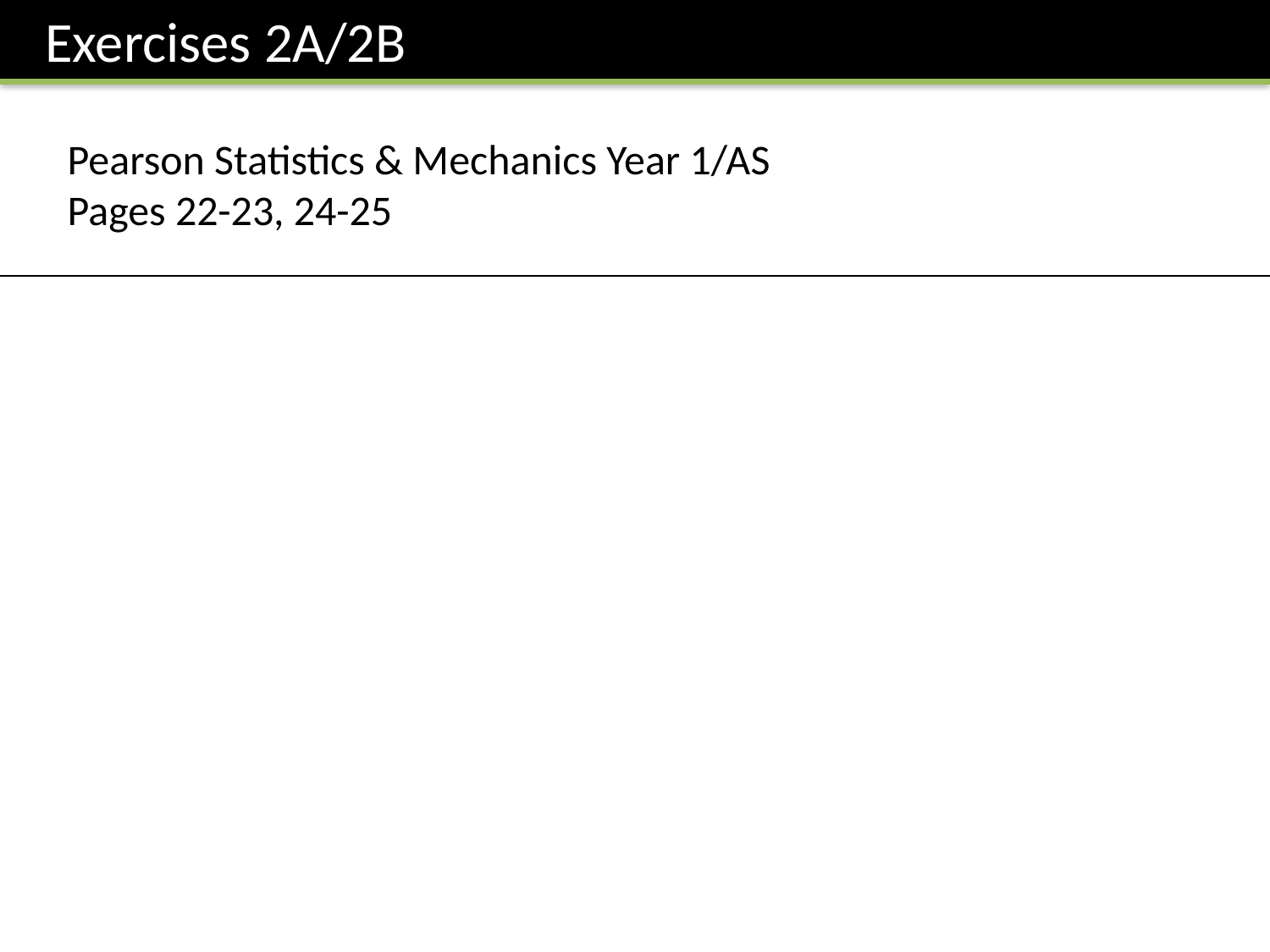

Exercises 2A/2B
Pearson Statistics & Mechanics Year 1/AS
Pages 22-23, 24-25